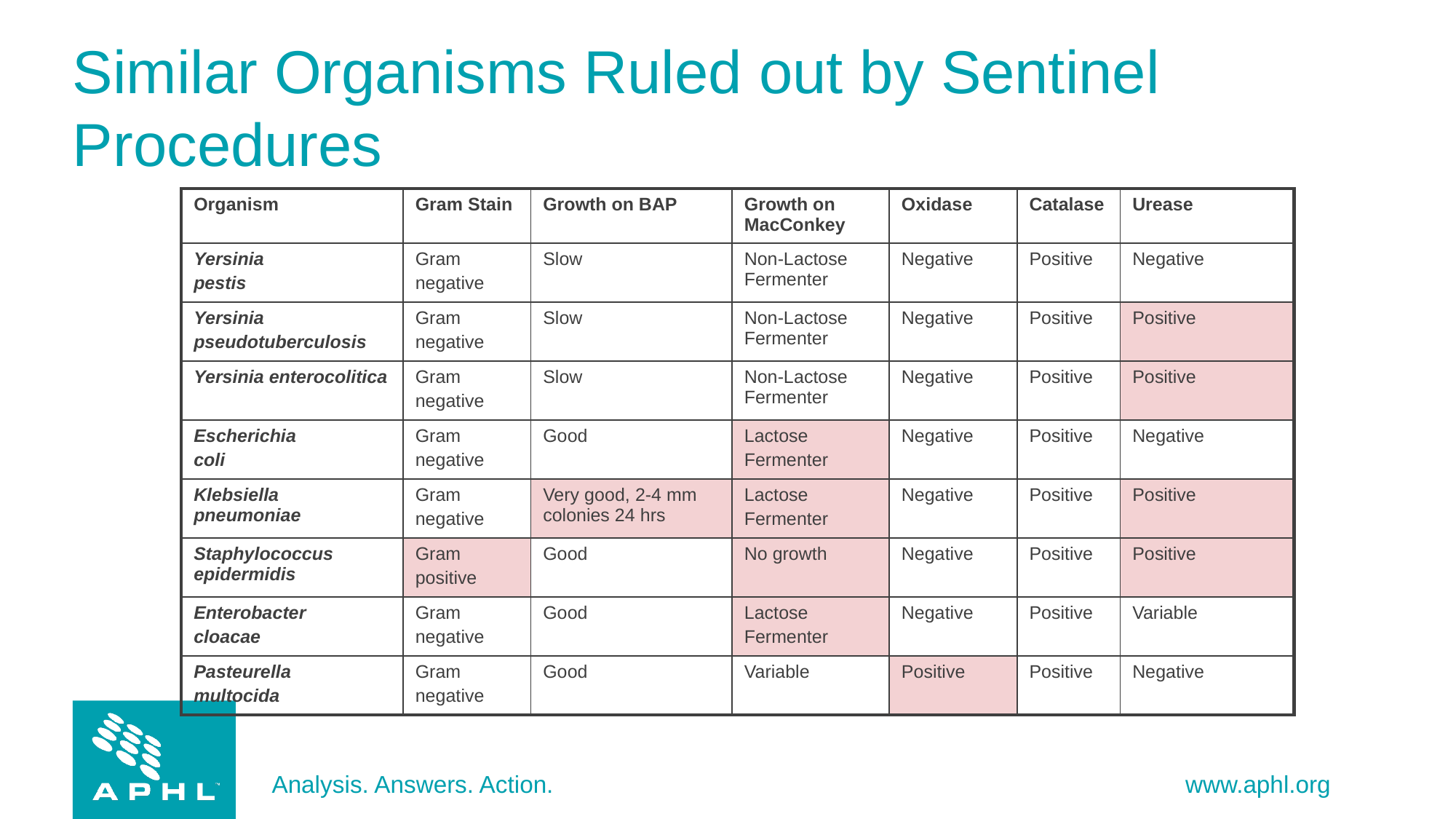

# Similar Organisms Ruled out by Sentinel Procedures
| Organism | Gram Stain | Growth on BAP | Growth on MacConkey | Oxidase | Catalase | Urease |
| --- | --- | --- | --- | --- | --- | --- |
| Yersinia pestis | Gram negative | Slow | Non-Lactose Fermenter | Negative | Positive | Negative |
| Yersinia pseudotuberculosis | Gram negative | Slow | Non-Lactose Fermenter | Negative | Positive | Positive |
| Yersinia enterocolitica | Gram negative | Slow | Non-Lactose Fermenter | Negative | Positive | Positive |
| Escherichia coli | Gram negative | Good | Lactose Fermenter | Negative | Positive | Negative |
| Klebsiella pneumoniae | Gram negative | Very good, 2-4 mm colonies 24 hrs | Lactose Fermenter | Negative | Positive | Positive |
| Staphylococcus epidermidis | Gram positive | Good | No growth | Negative | Positive | Positive |
| Enterobacter cloacae | Gram negative | Good | Lactose Fermenter | Negative | Positive | Variable |
| Pasteurella multocida | Gram negative | Good | Variable | Positive | Positive | Negative |